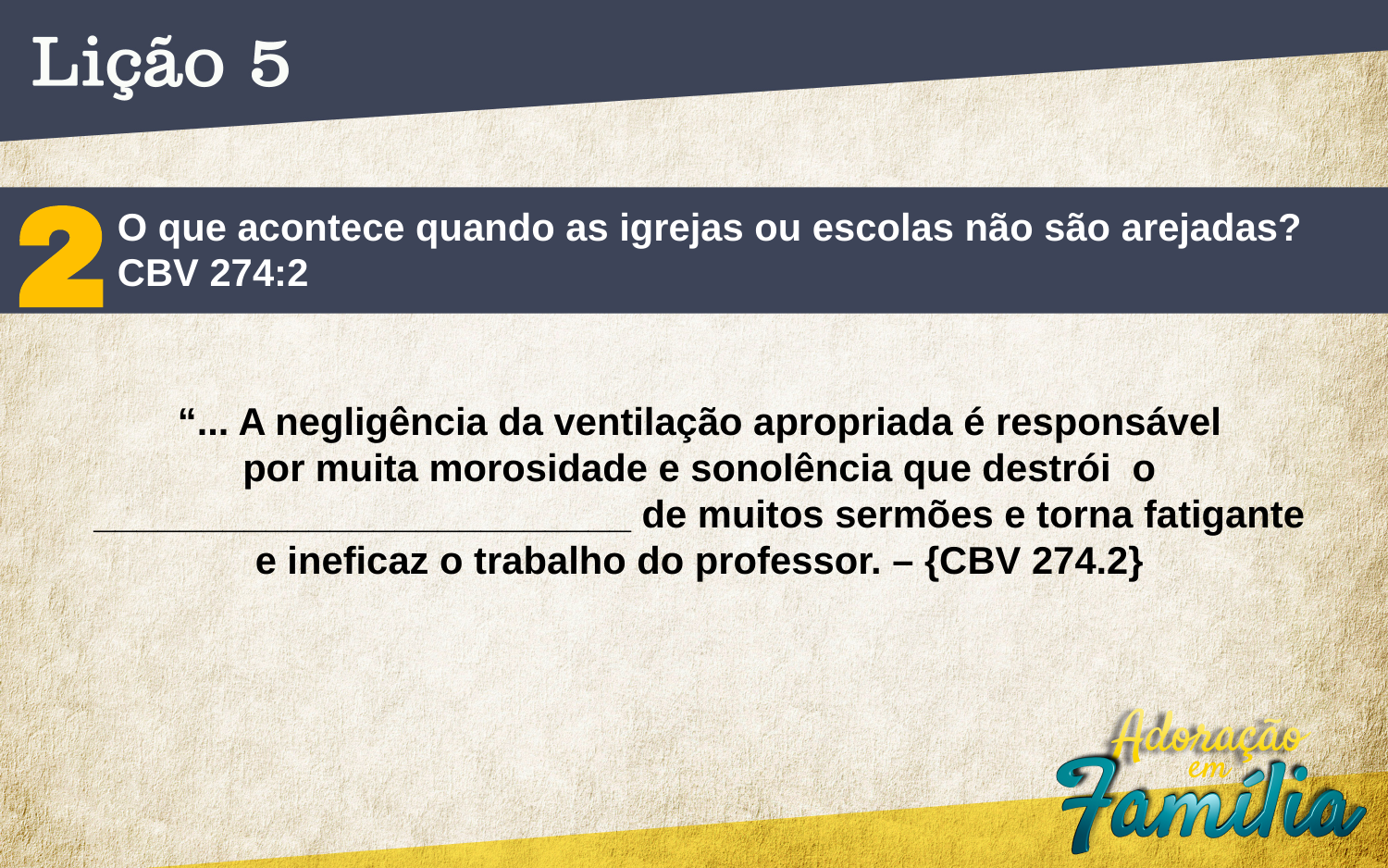

2

O que acontece quando as igrejas ou escolas não são arejadas? CBV 274:2
“... A negligência da ventilação apropriada é responsável
por muita morosidade e sonolência que destrói  o
_________________________ de muitos sermões e torna fatigante
e ineficaz o trabalho do professor. – {CBV 274.2}